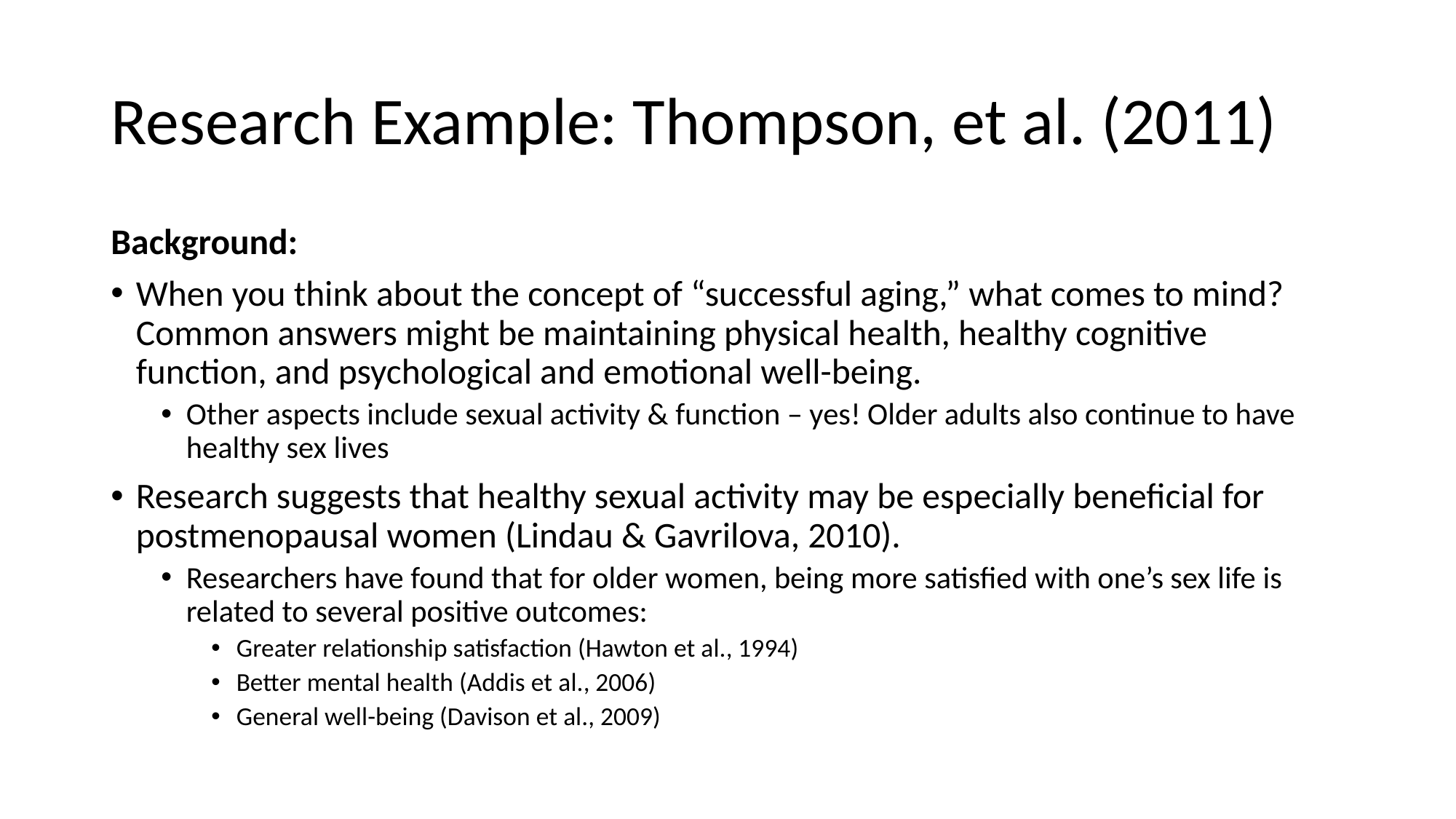

# Research Example: Thompson, et al. (2011)
Background:
When you think about the concept of “successful aging,” what comes to mind? Common answers might be maintaining physical health, healthy cognitive function, and psychological and emotional well-being.
Other aspects include sexual activity & function – yes! Older adults also continue to have healthy sex lives
Research suggests that healthy sexual activity may be especially beneficial for postmenopausal women (Lindau & Gavrilova, 2010).
Researchers have found that for older women, being more satisfied with one’s sex life is related to several positive outcomes:
Greater relationship satisfaction (Hawton et al., 1994)
Better mental health (Addis et al., 2006)
General well-being (Davison et al., 2009)